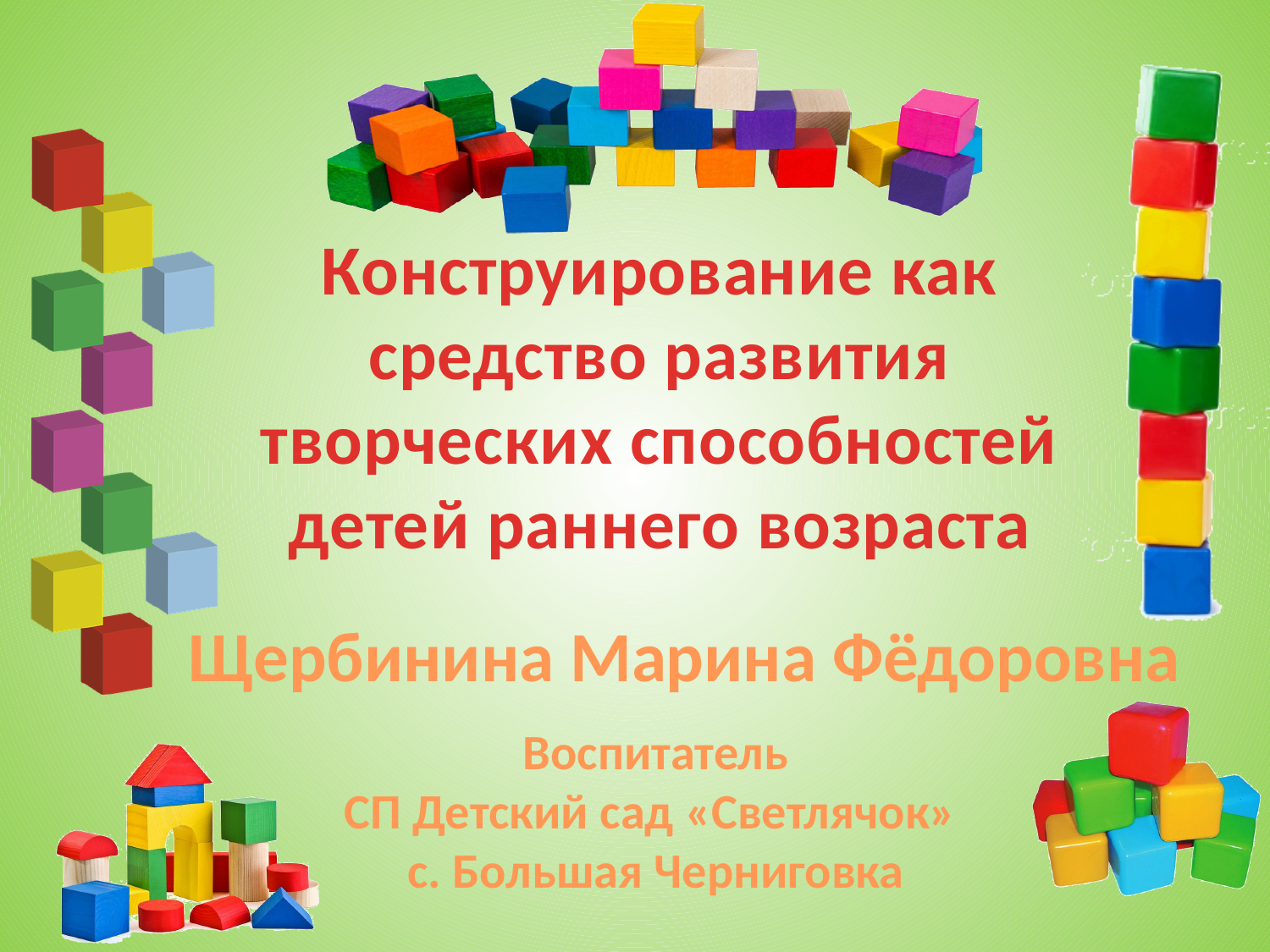

Конструирование как средство развития творческих способностей детей раннего возраста
Щербинина Марина Фёдоровна
Воспитатель
СП Детский сад «Светлячок»
с. Большая Черниговка